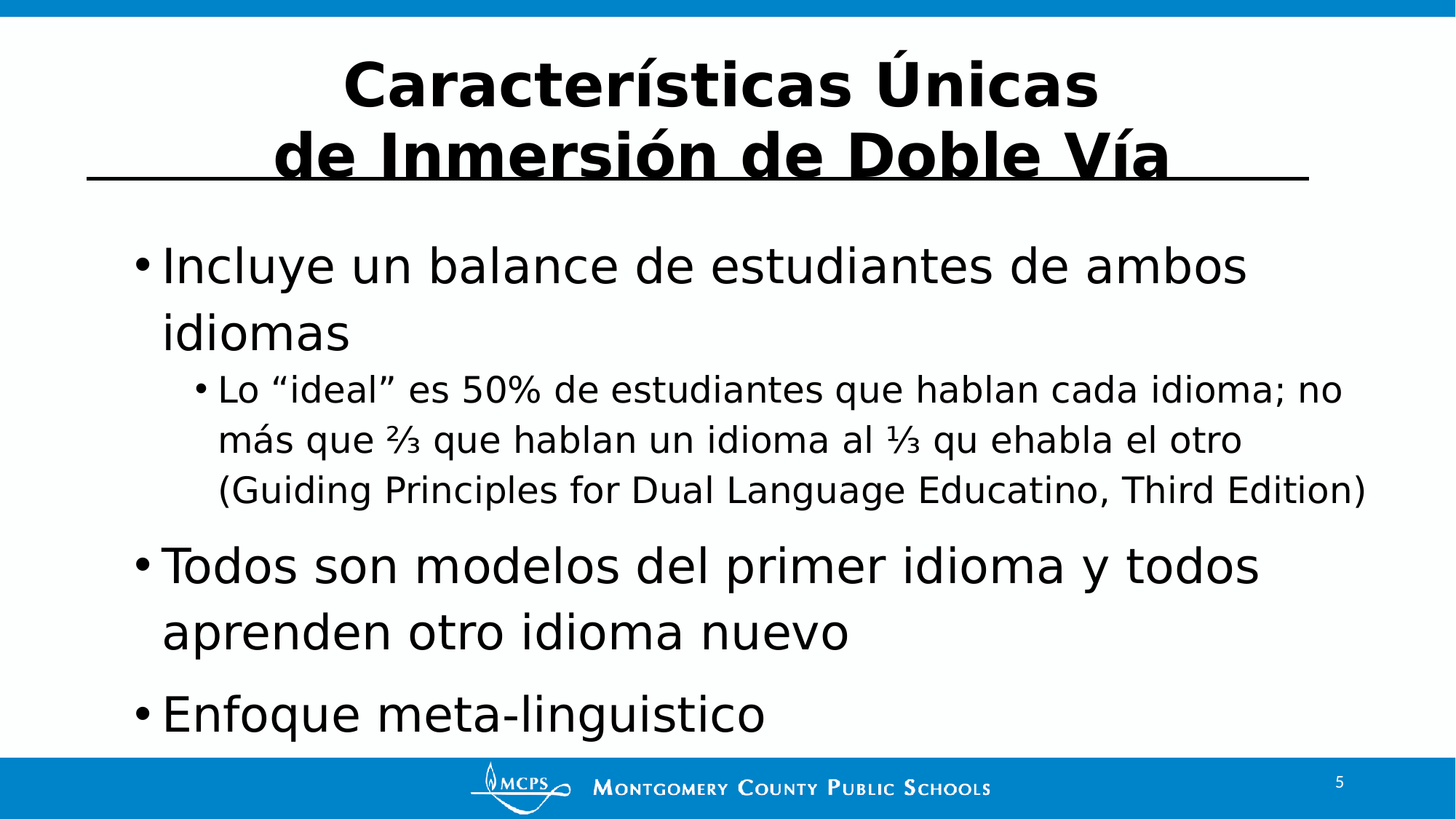

# Características Únicas
de Inmersión de Doble Vía
Incluye un balance de estudiantes de ambos idiomas
Lo “ideal” es 50% de estudiantes que hablan cada idioma; no más que ⅔ que hablan un idioma al ⅓ qu ehabla el otro (Guiding Principles for Dual Language Educatino, Third Edition)
Todos son modelos del primer idioma y todos aprenden otro idioma nuevo
Enfoque meta-linguistico
5